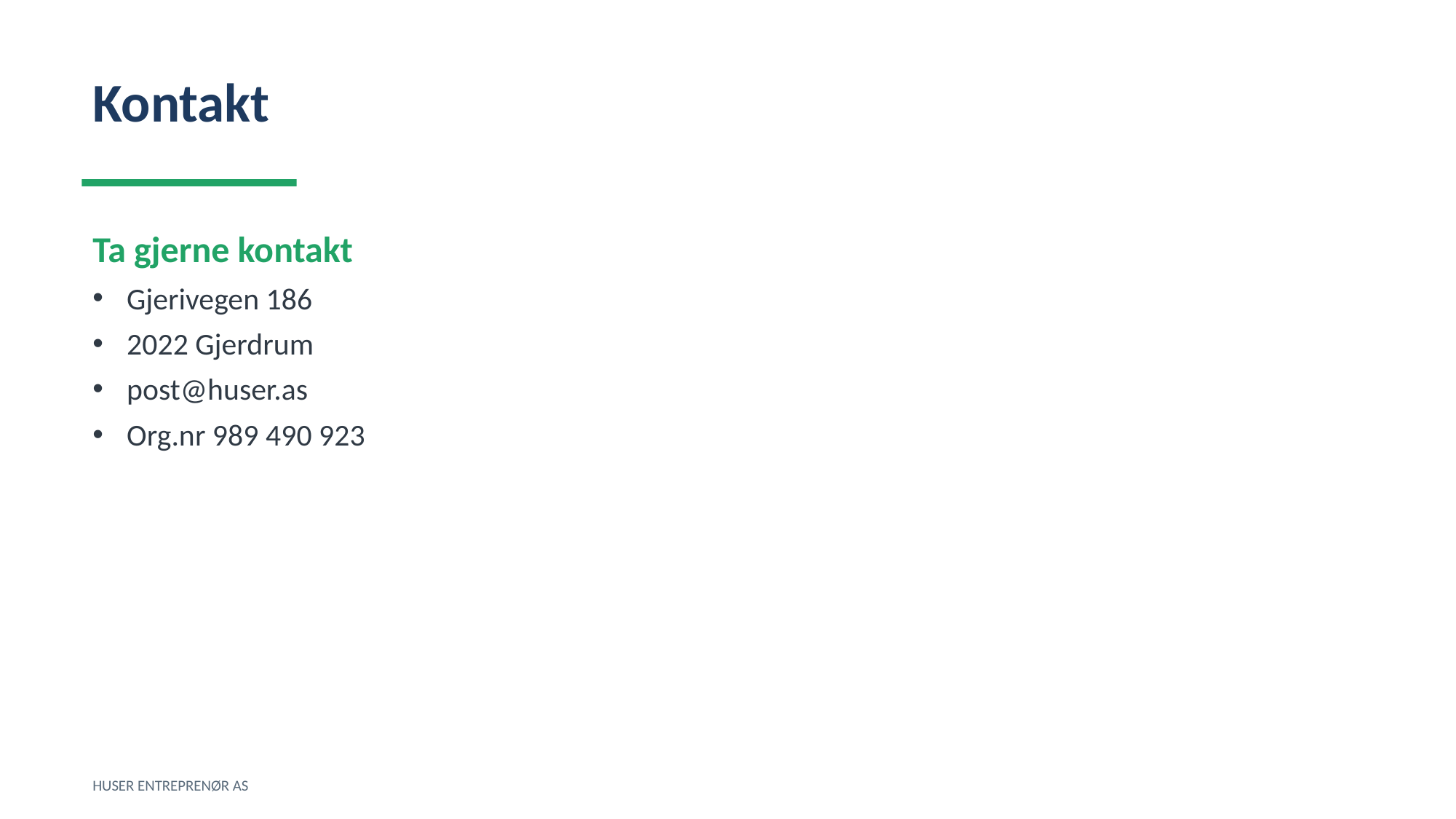

Kontakt

Ta gjerne kontakt
Gjerivegen 186
2022 Gjerdrum
post@huser.as
Org.nr 989 490 923
HUSER ENTREPRENØR AS